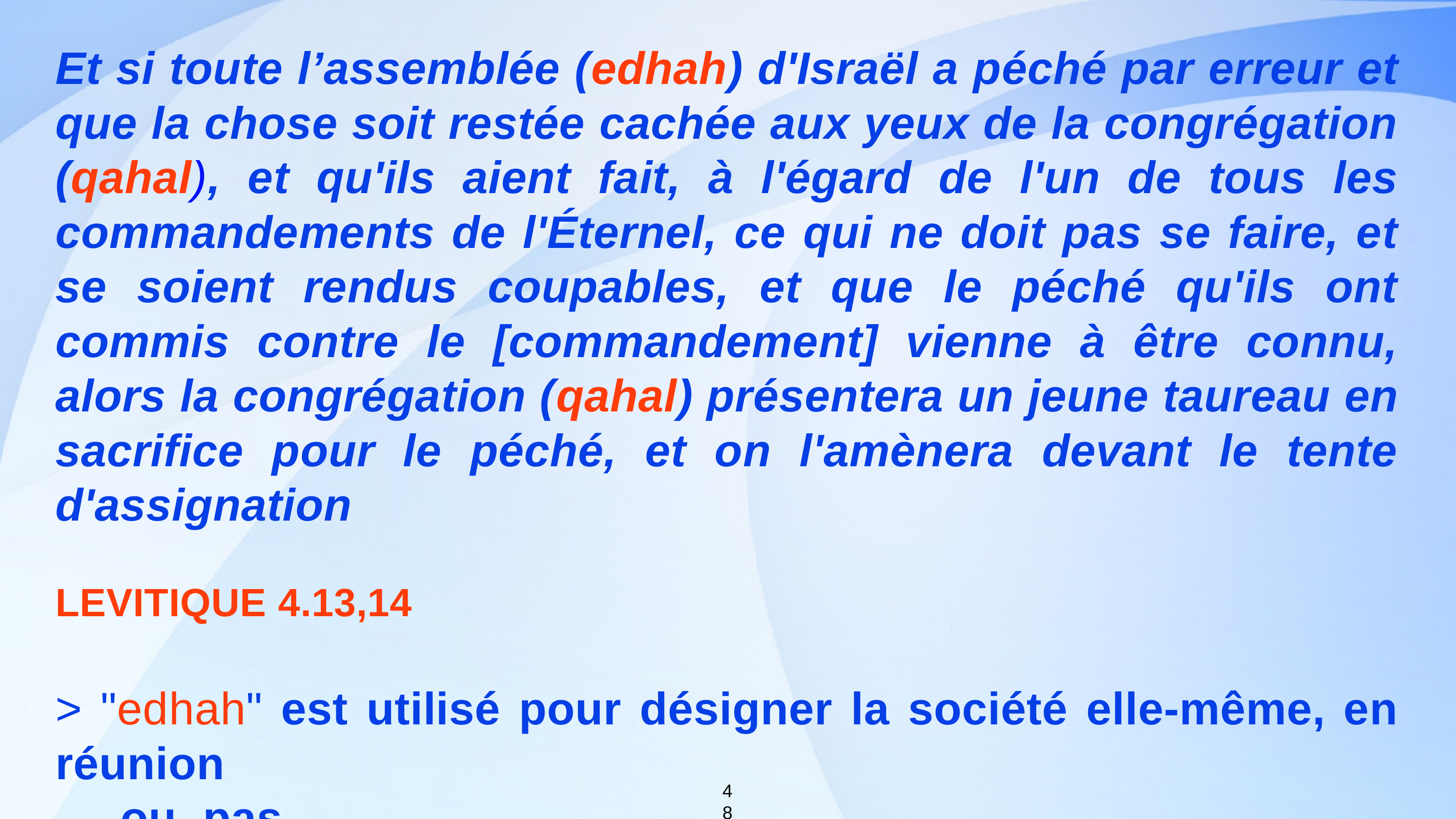

Et si toute l’assemblée (edhah) d'Israël a péché par erreur et que la chose soit restée cachée aux yeux de la congrégation (qahal), et qu'ils aient fait, à l'égard de l'un de tous les commandements de l'Éternel, ce qui ne doit pas se faire, et se soient rendus coupables, et que le péché qu'ils ont commis contre le [commandement] vienne à être connu, alors la congrégation (qahal) présentera un jeune taureau en sacrifice pour le péché, et on l'amènera devant le tente d'assignation
                                                                                                     LEVITIQUE 4.13,14

> "edhah" est utilisé pour désigner la société elle-même, en réunion
     ou  pas

> "qahal" est utilisé uniquement pour indiquer l'assemblée générale
     ou la réunion.
48